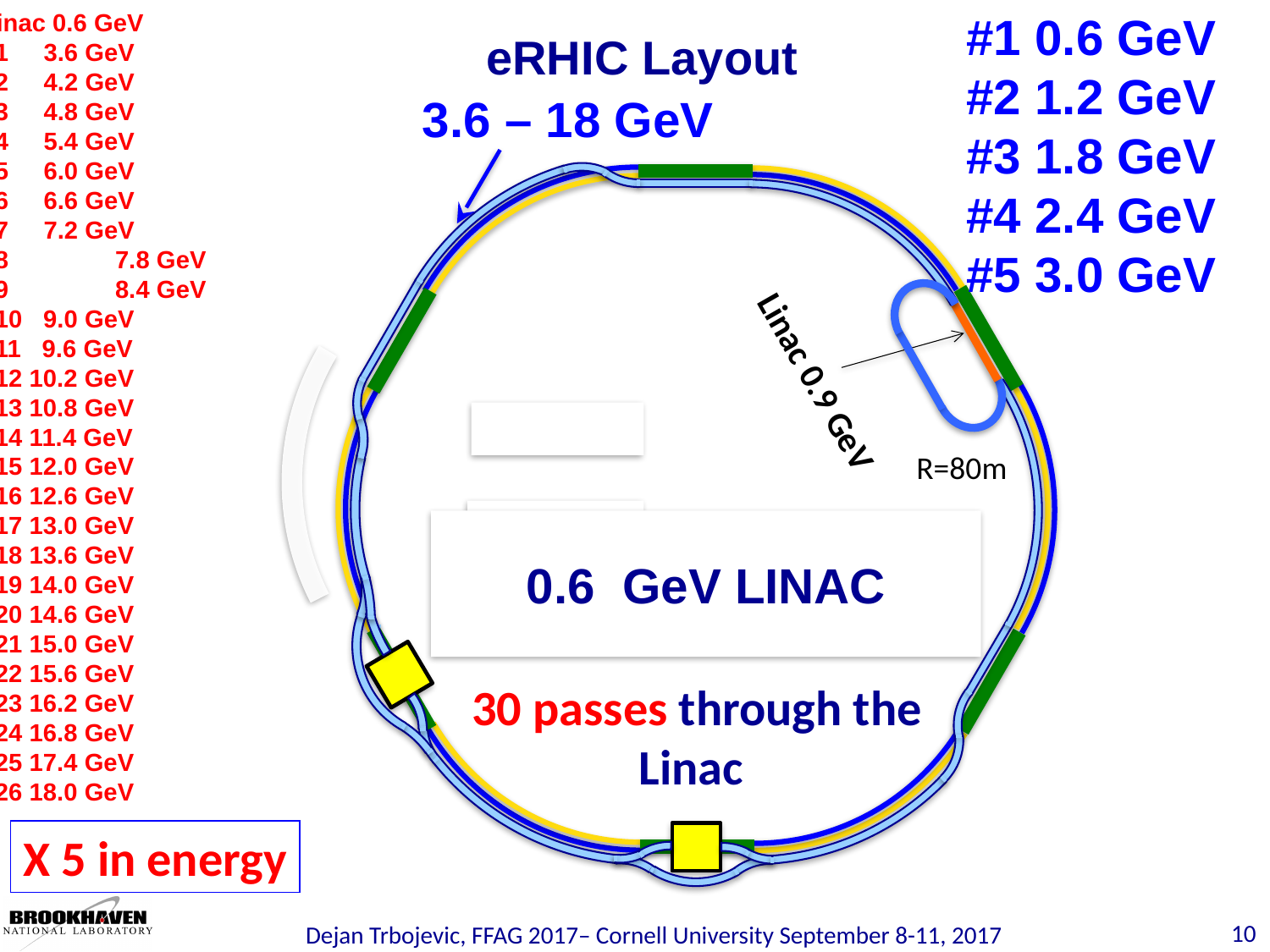

eRHIC Layout
#1 0.6 GeV
#2 1.2 GeV
#3 1.8 GeV
#4 2.4 GeV
#5 3.0 GeV
Linac 0.6 GeV
#1     3.6 GeV
#2     4.2 GeV
#3     4.8 GeV
#4     5.4 GeV
#5     6.0 GeV
#6     6.6 GeV
#7     7.2 GeV
#8	 7.8 GeV
#9	 8.4 GeV
#10   9.0 GeV
#11   9.6 GeV
#12 10.2 GeV
#13 10.8 GeV
#14 11.4 GeV
#15 12.0 GeV
#16 12.6 GeV
#17 13.0 GeV
#18 13.6 GeV
#19 14.0 GeV
#20 14.6 GeV
#21 15.0 GeV
#22 15.6 GeV
#23 16.2 GeV
#24 16.8 GeV
#25 17.4 GeV
#26 18.0 GeV

3.6 – 18 GeV

X 5 in energy

Linac 0.9 GeV

R=80m

0.6  GeV LINAC

30 passes through the Linac

Dejan Trbojevic, FFAG 2017– Cornell University September 8-11, 2017
10